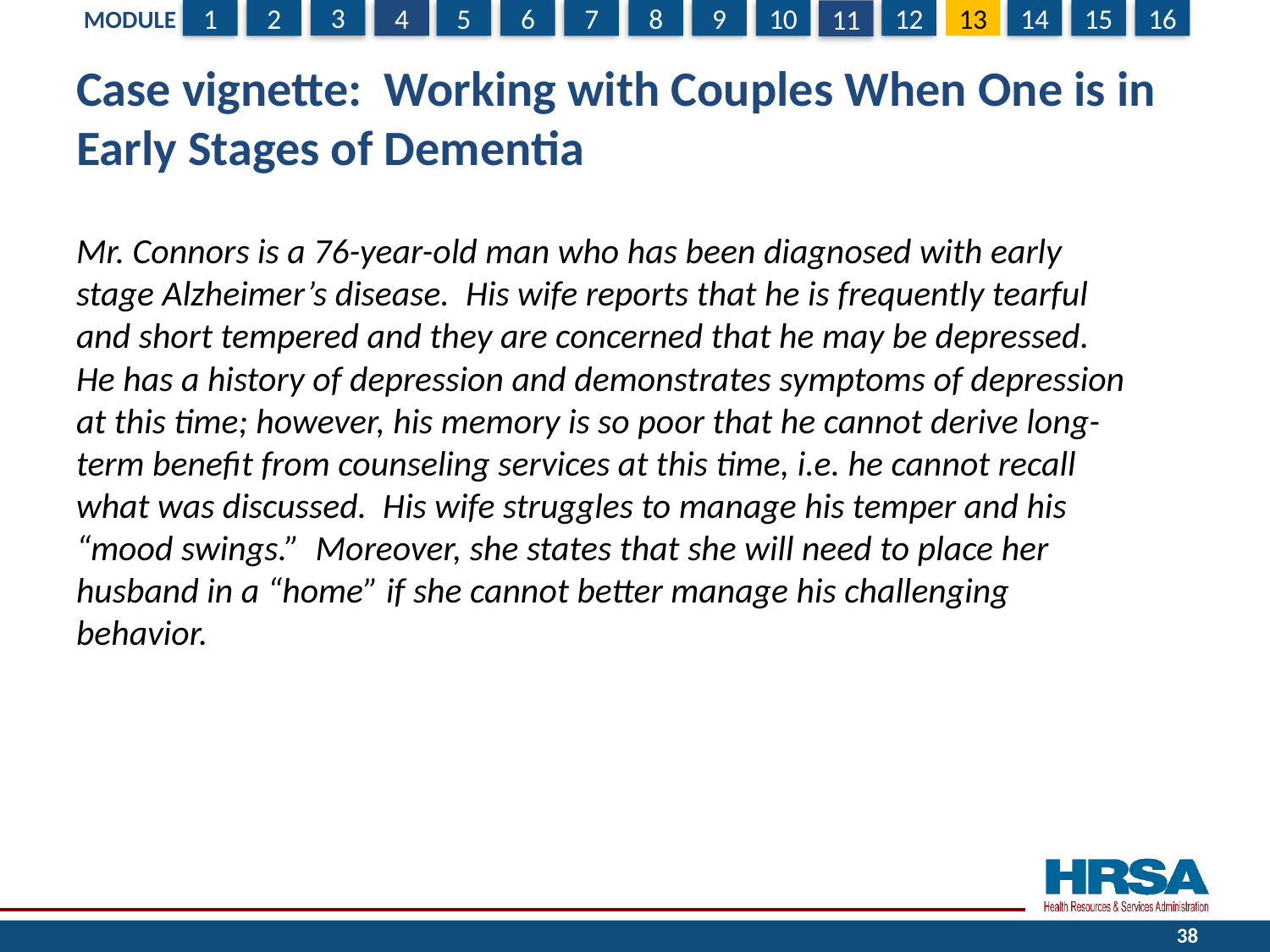

# Case vignette:  Working with Couples When One is in Early Stages of Dementia
Mr. Connors is a 76-year-old man who has been diagnosed with early stage Alzheimer’s disease.  His wife reports that he is frequently tearful and short tempered and they are concerned that he may be depressed.  He has a history of depression and demonstrates symptoms of depression at this time; however, his memory is so poor that he cannot derive long-term benefit from counseling services at this time, i.e. he cannot recall what was discussed.  His wife struggles to manage his temper and his “mood swings.”  Moreover, she states that she will need to place her husband in a “home” if she cannot better manage his challenging behavior.